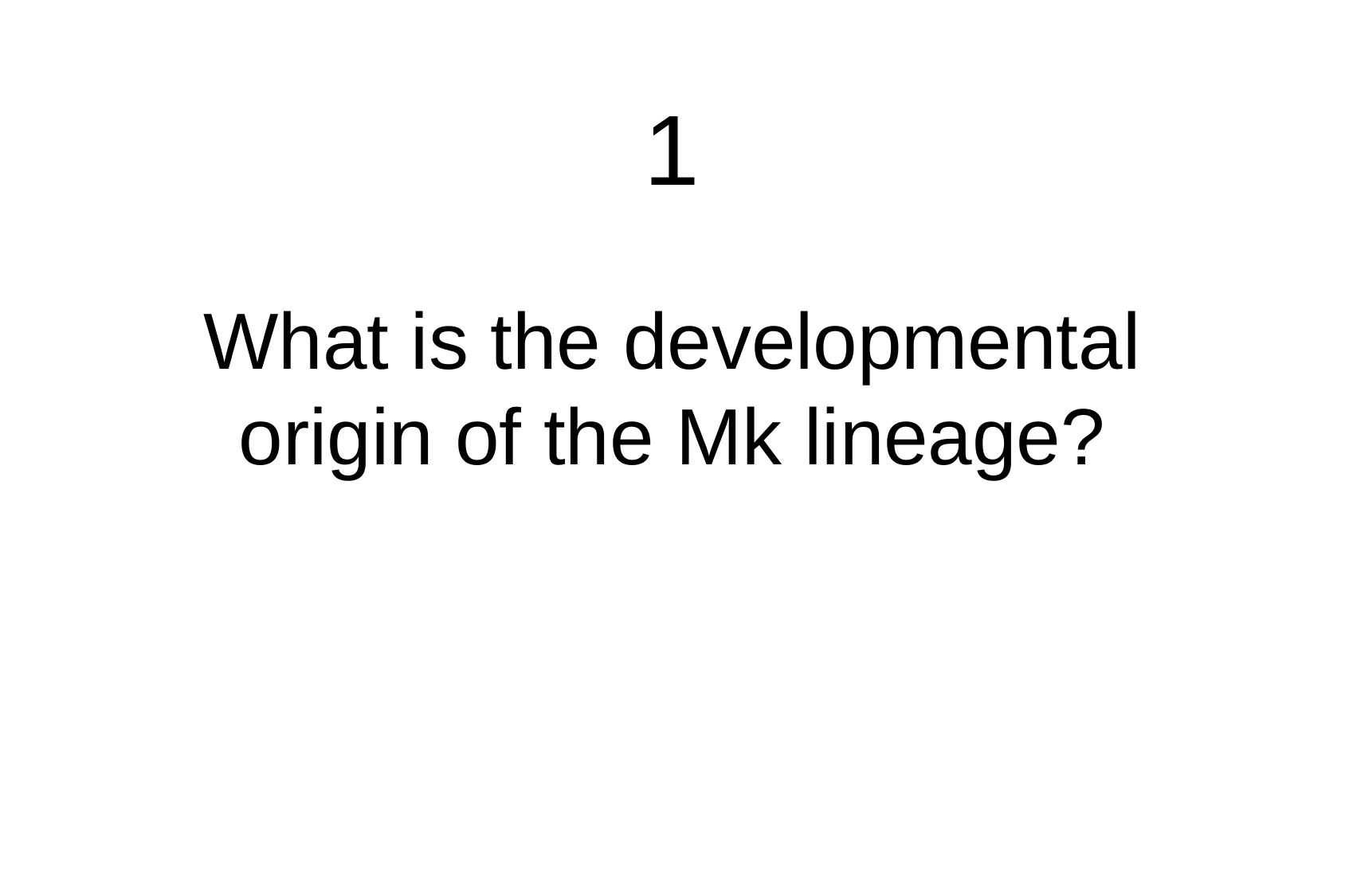

1
What is the developmental origin of the Mk lineage?